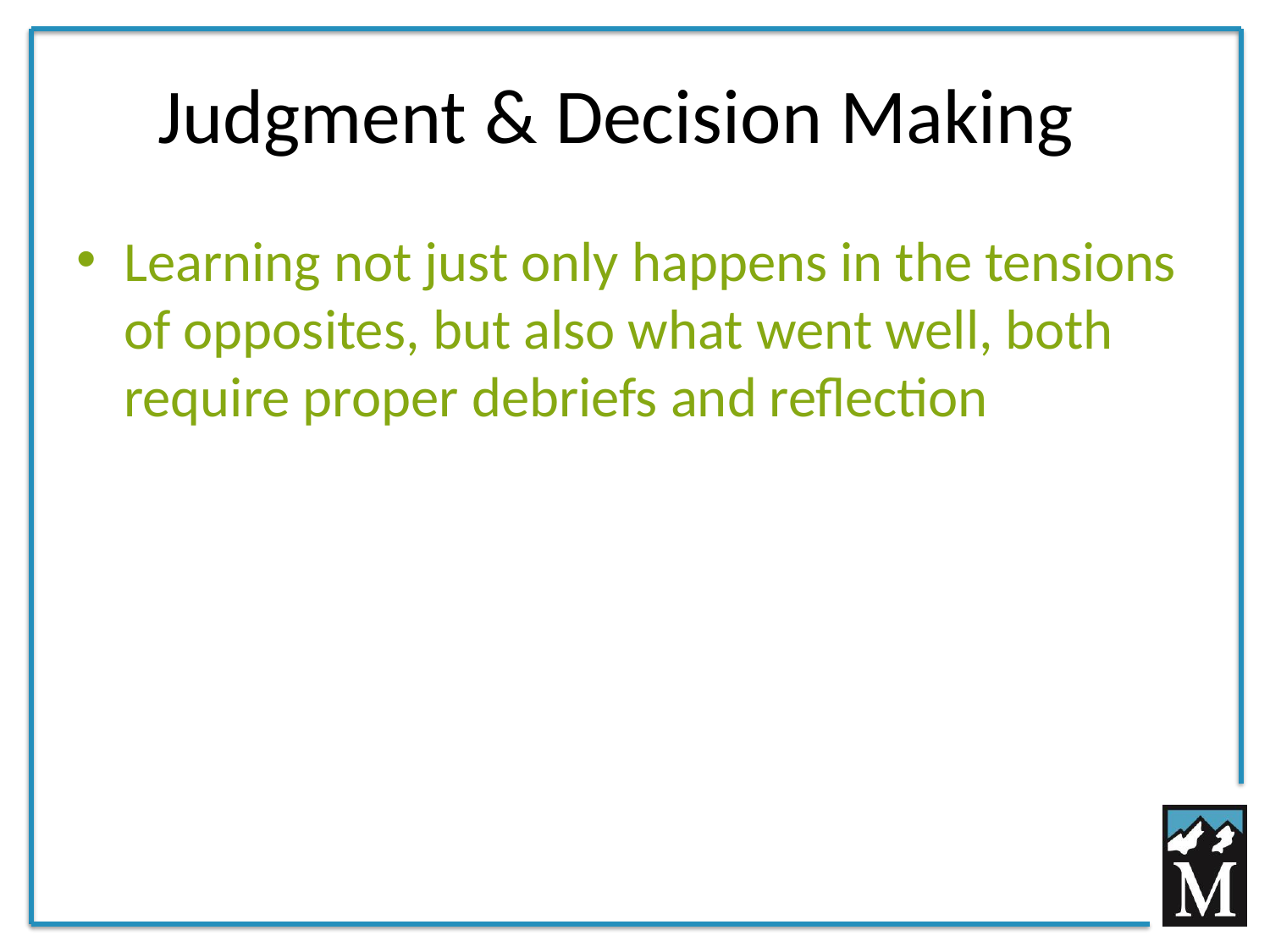

# Judgment & Decision Making
Learning not just only happens in the tensions of opposites, but also what went well, both require proper debriefs and reflection